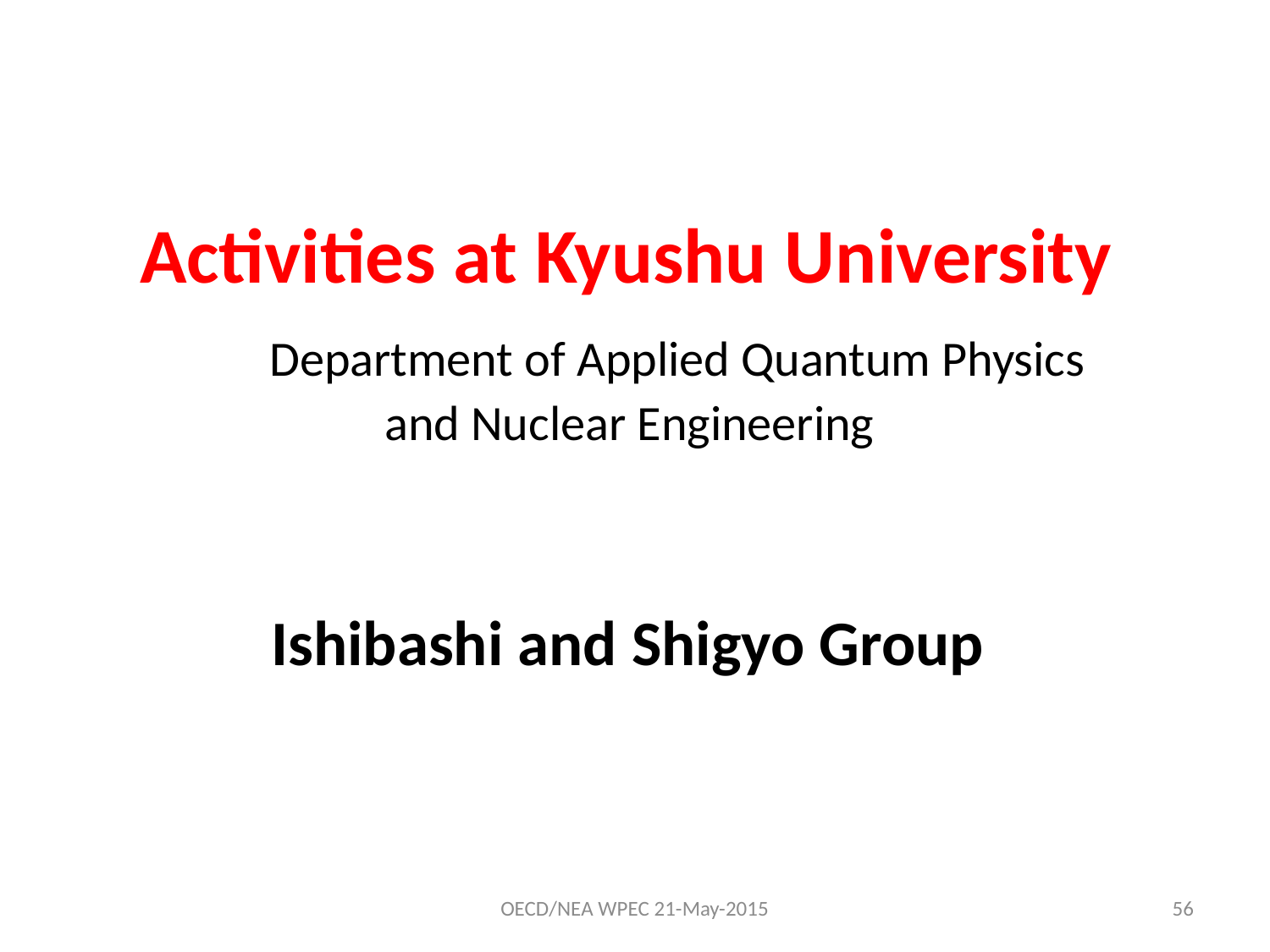

# Activities at Kyushu University 　Department of Applied Quantum Physics and Nuclear Engineering
Ishibashi and Shigyo Group
OECD/NEA WPEC 21-May-2015
56